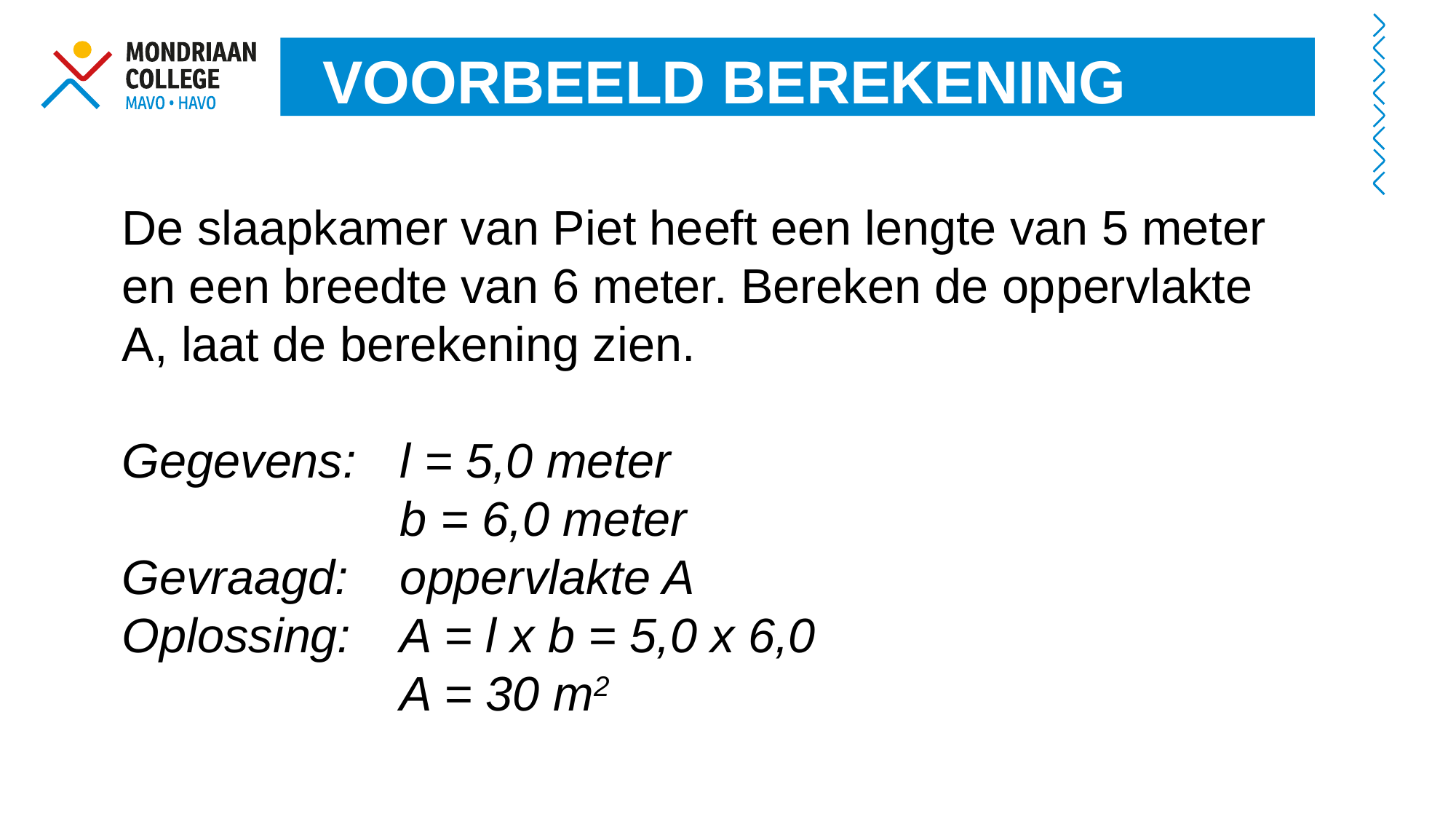

VOORBEELD BEREKENING
De slaapkamer van Piet heeft een lengte van 5 meter en een breedte van 6 meter. Bereken de oppervlakte A, laat de berekening zien.

Gegevens: 	l = 5,0 meter
	b = 6,0 meter
Gevraagd: 	oppervlakte A
Oplossing: 	A = l x b = 5,0 x 6,0
	A = 30 m2